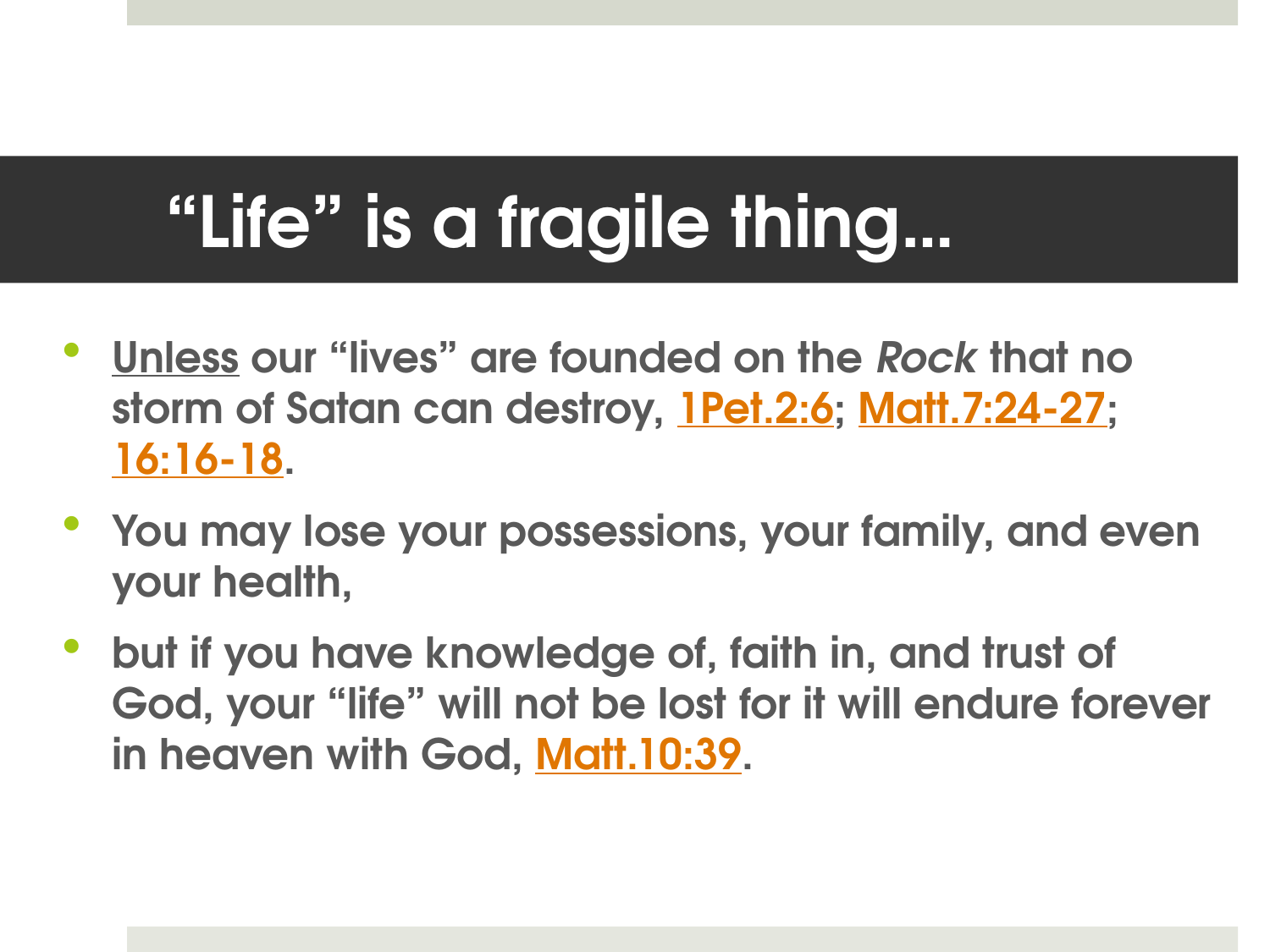

# “Life” is a fragile thing…
Unless our “lives” are founded on the Rock that no storm of Satan can destroy, 1Pet.2:6; Matt.7:24-27; 16:16-18.
You may lose your possessions, your family, and even your health,
but if you have knowledge of, faith in, and trust of God, your “life” will not be lost for it will endure forever in heaven with God, Matt.10:39.